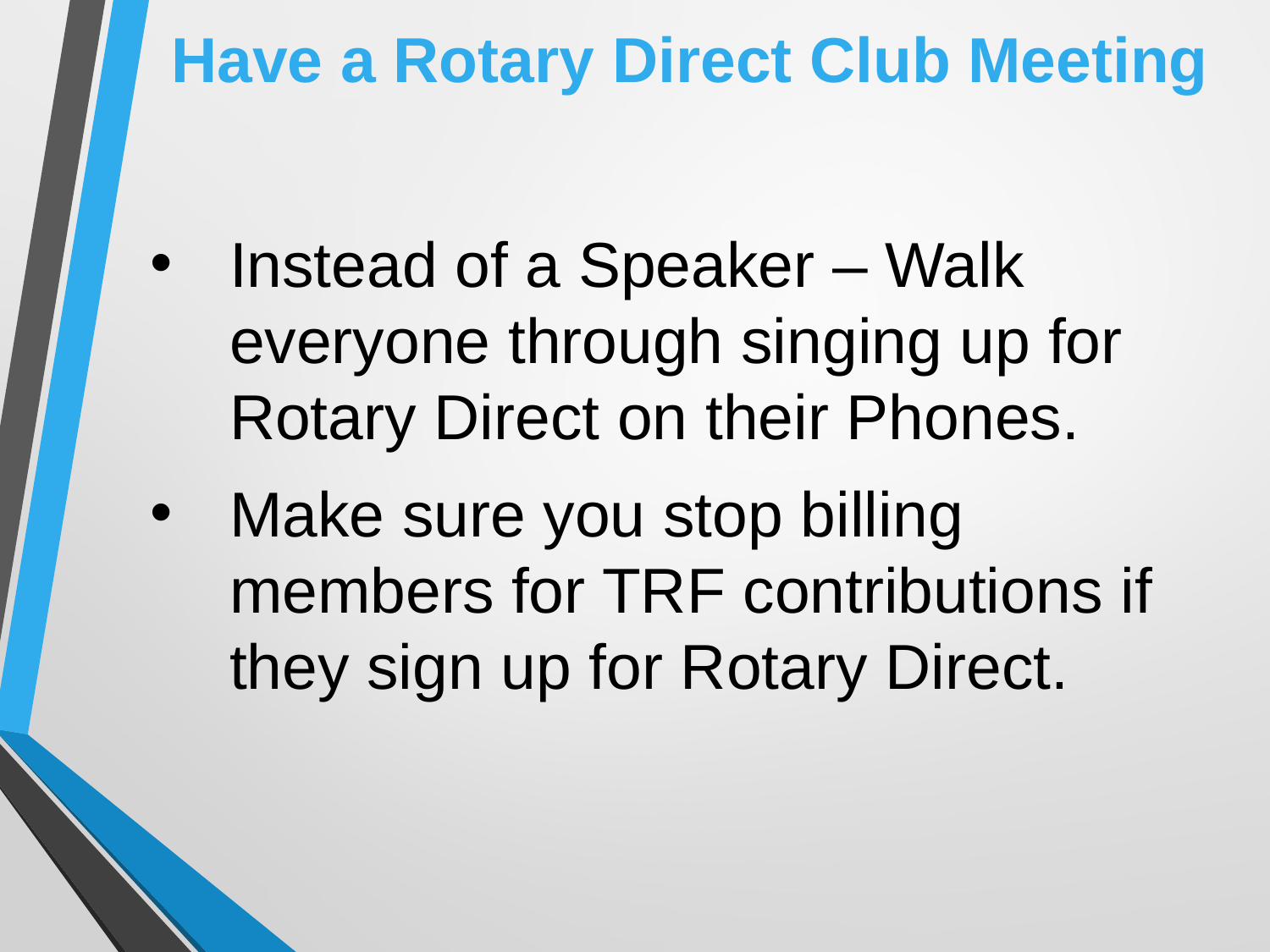

Have a Rotary Direct Club Meeting
Instead of a Speaker – Walk everyone through singing up for Rotary Direct on their Phones.
Make sure you stop billing members for TRF contributions if they sign up for Rotary Direct.